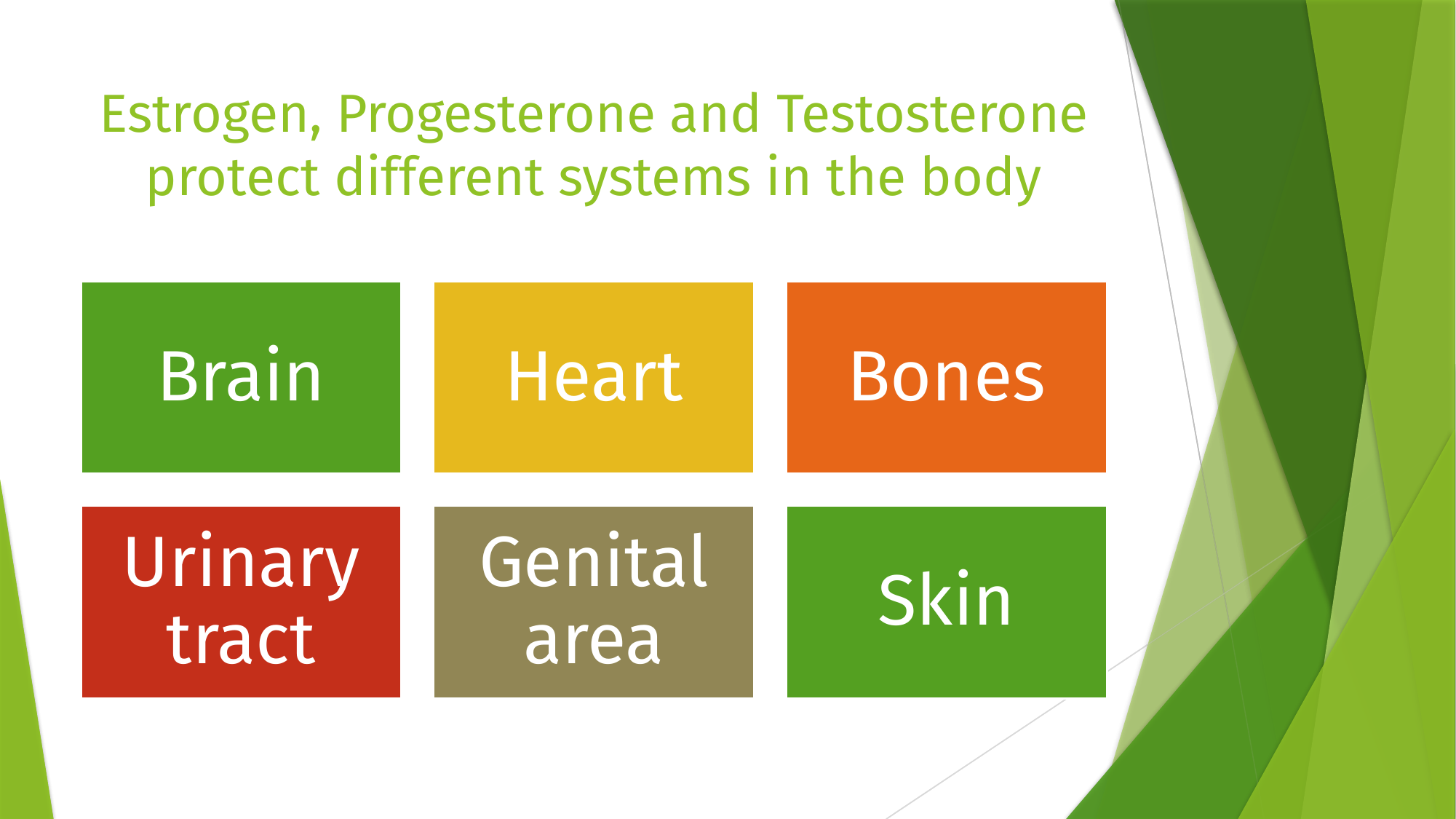

# Estrogen, Progesterone and Testosterone protect different systems in the body
Brain
Heart
Bones
Urinary tract
Genital area
Skin